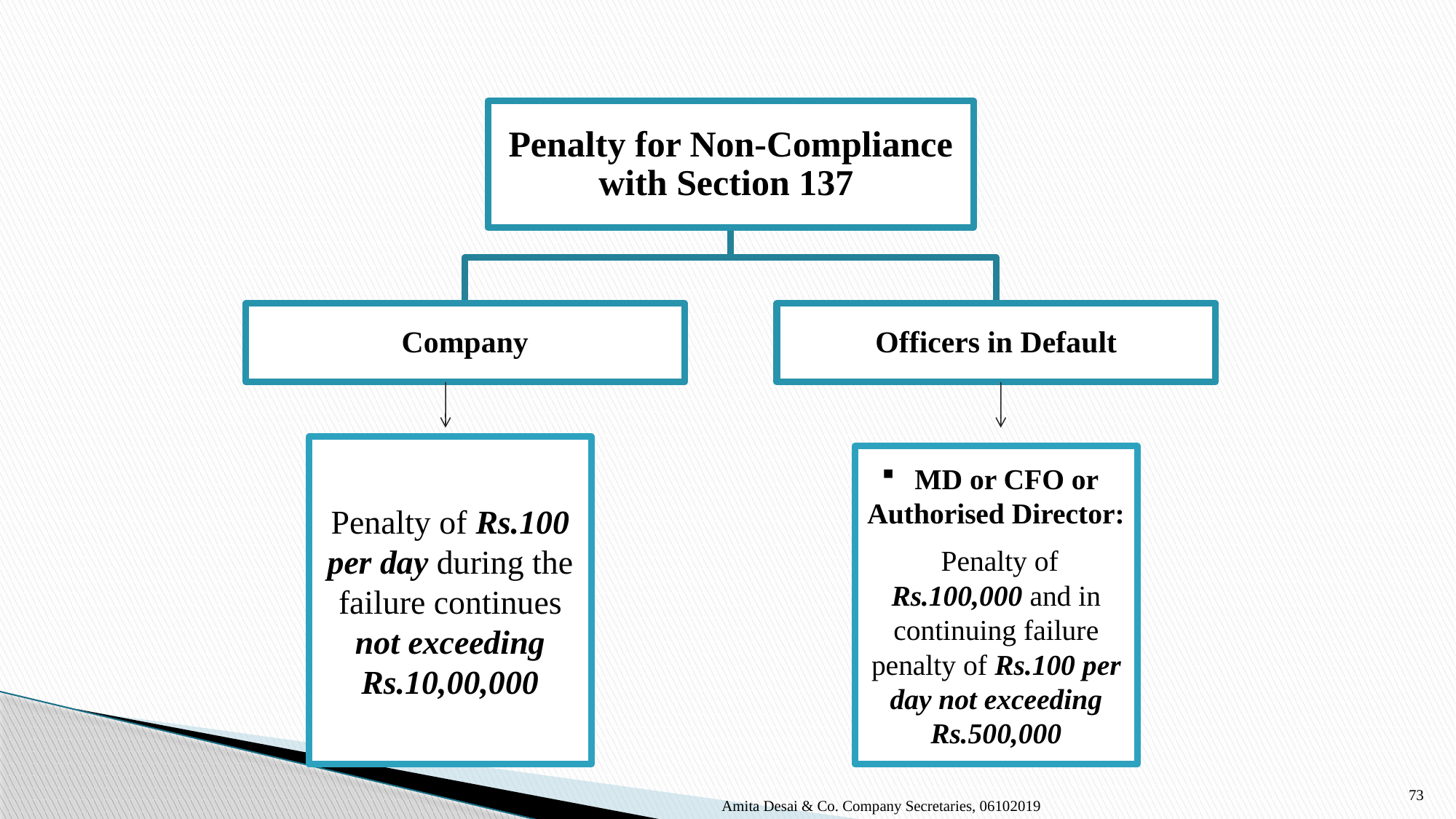

Penalty for Non-Compliance with Section 137
Company
Officers in Default
Penalty of Rs.100 per day during the failure continues not exceeding Rs.10,00,000
 MD or CFO or Authorised Director:

 Penalty of Rs.100,000 and in continuing failure penalty of Rs.100 per day not exceeding Rs.500,000
73
Amita Desai & Co. Company Secretaries, 06102019